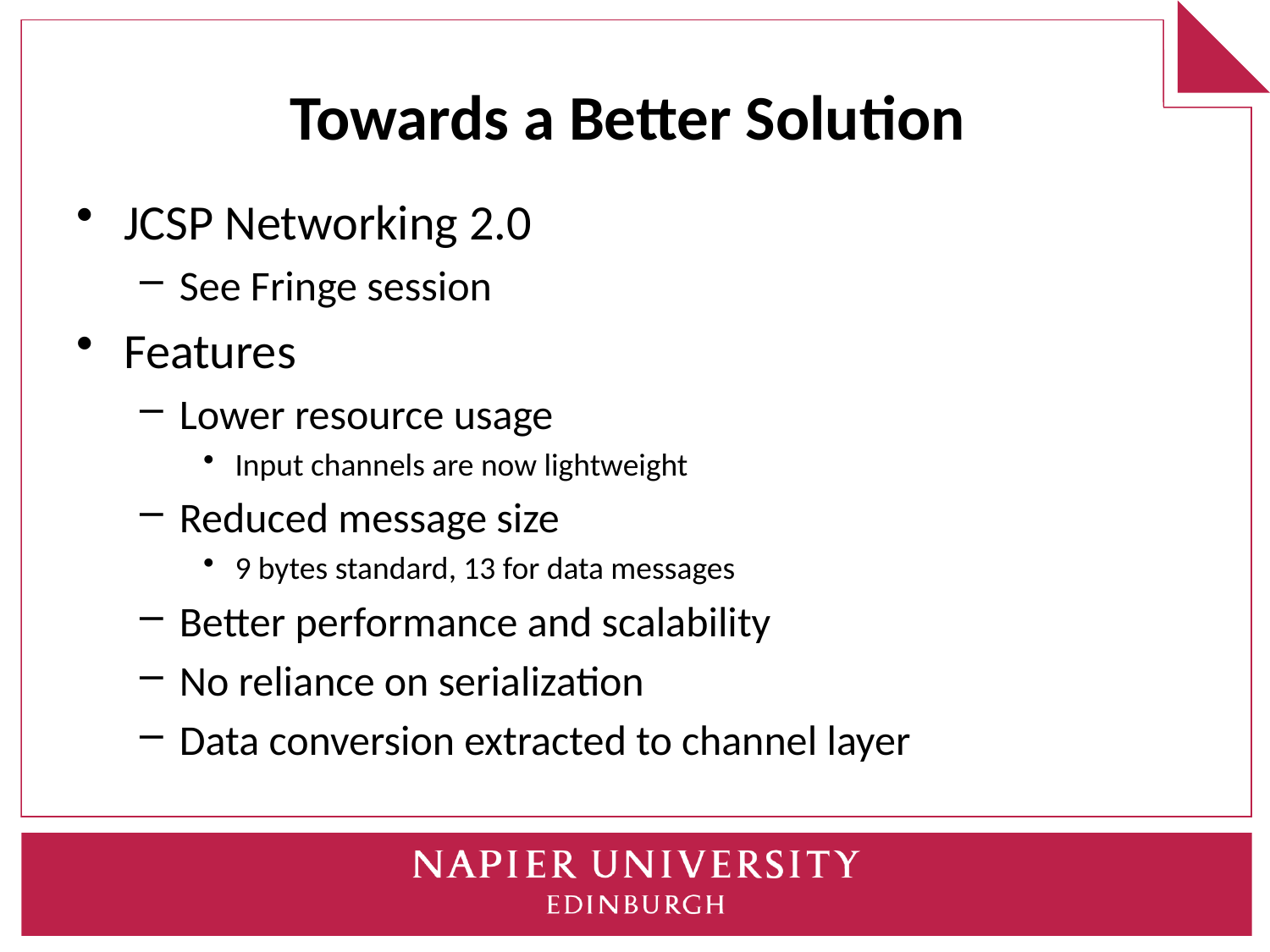

# Towards a Better Solution
JCSP Networking 2.0
See Fringe session
Features
Lower resource usage
Input channels are now lightweight
Reduced message size
9 bytes standard, 13 for data messages
Better performance and scalability
No reliance on serialization
Data conversion extracted to channel layer